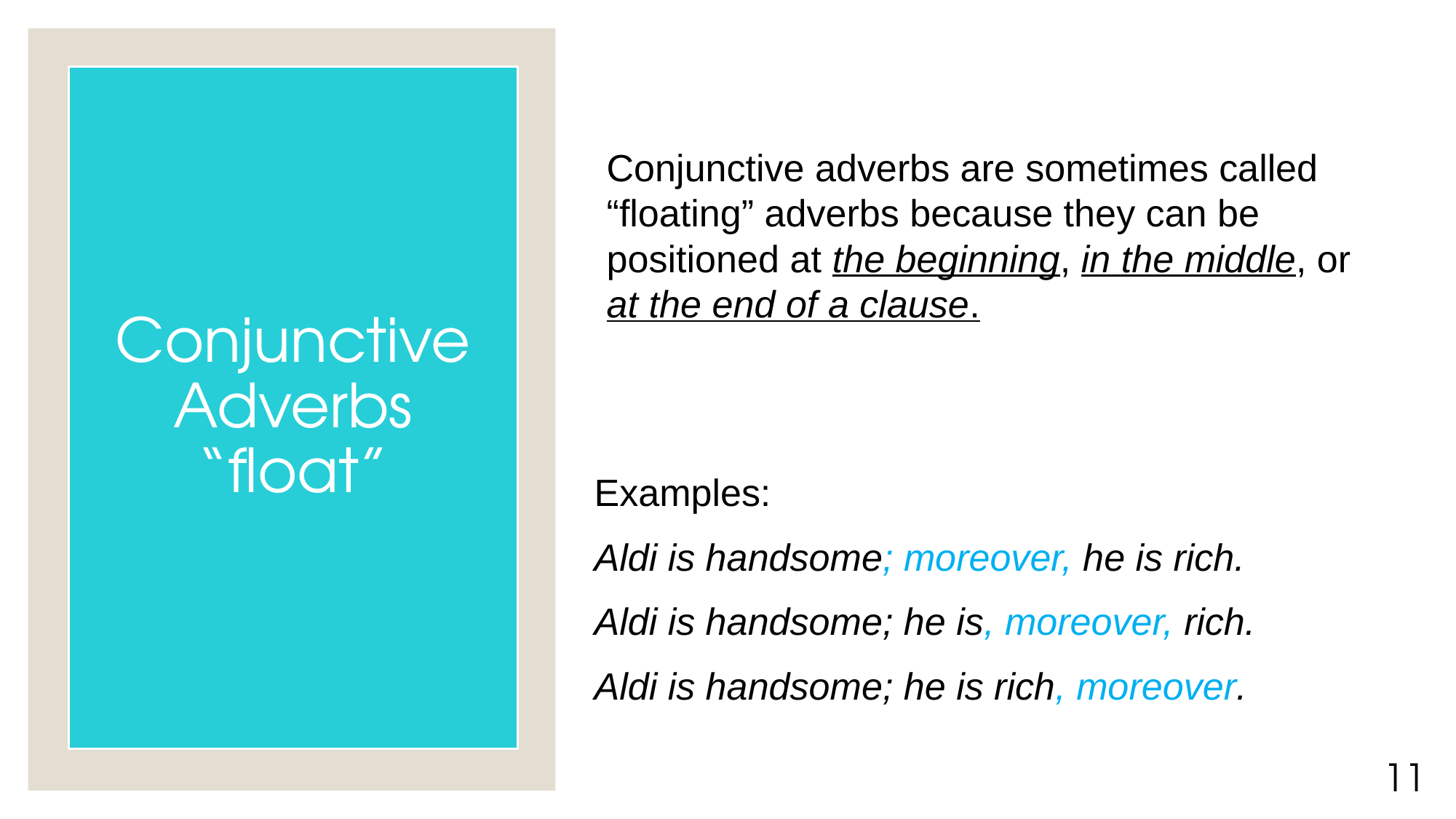

# Conjunctive Adverbs “float”
Conjunctive adverbs are sometimes called “floating” adverbs because they can be positioned at the beginning, in the middle, or at the end of a clause.

Examples:
Aldi is handsome; moreover, he is rich.
Aldi is handsome; he is, moreover, rich.
Aldi is handsome; he is rich, moreover.

11